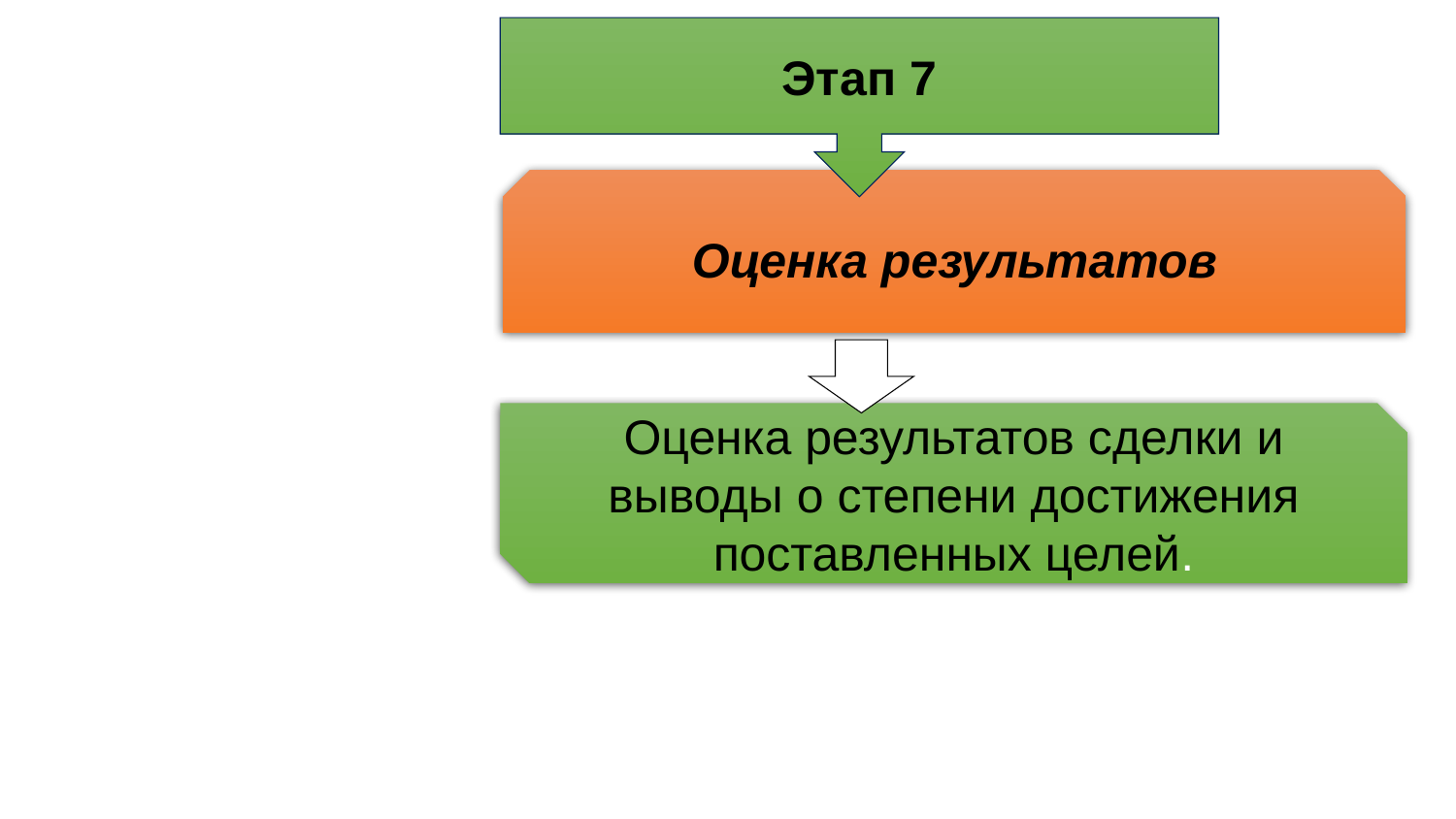

Этап 7
Оценка результатов

Оценка результатов сделки и выводы о степени достижения поставленных целей.